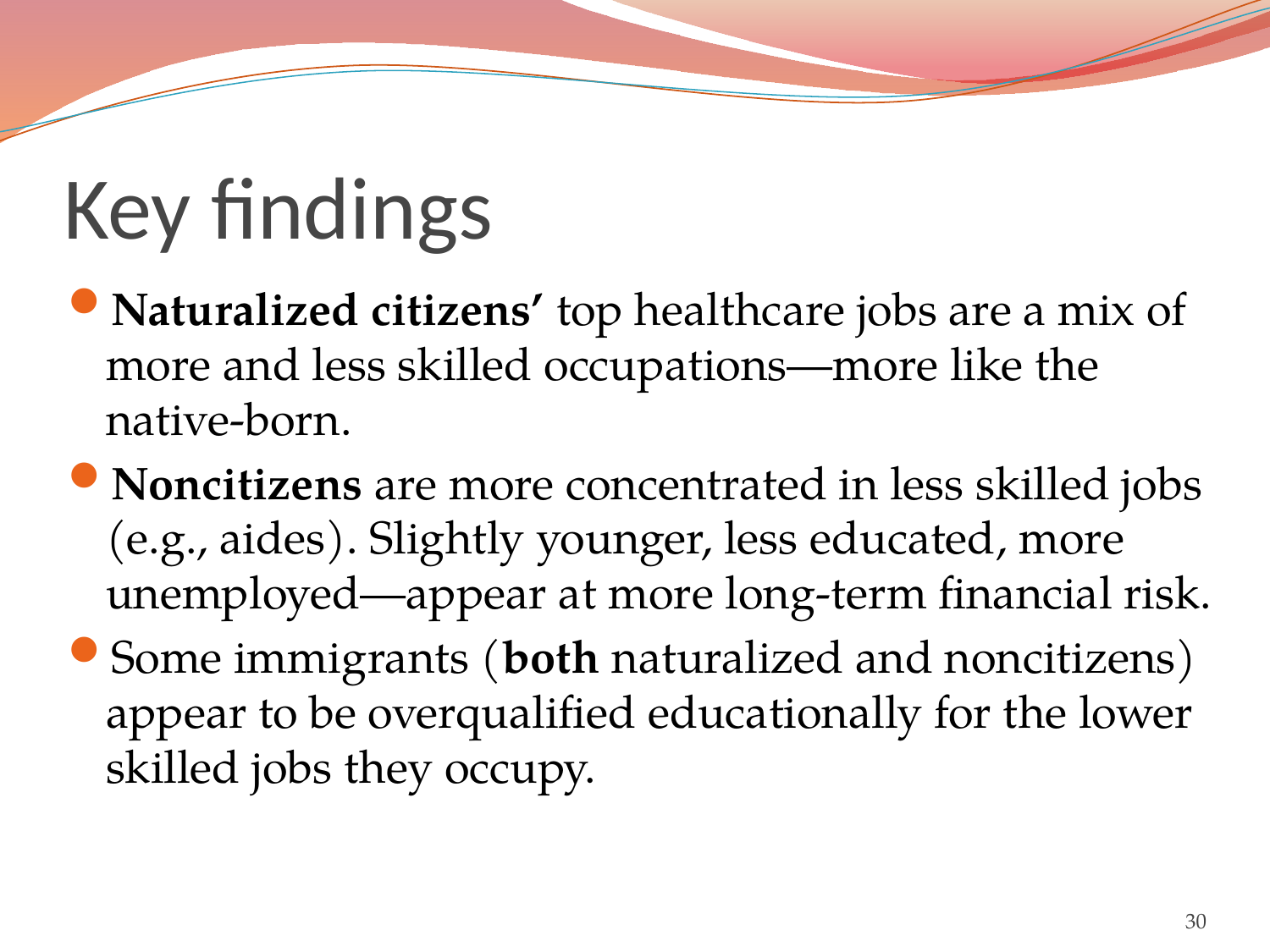

# Key findings
Naturalized citizens’ top healthcare jobs are a mix of more and less skilled occupations—more like the native-born.
Noncitizens are more concentrated in less skilled jobs (e.g., aides). Slightly younger, less educated, more unemployed—appear at more long-term financial risk.
Some immigrants (both naturalized and noncitizens) appear to be overqualified educationally for the lower skilled jobs they occupy.
30